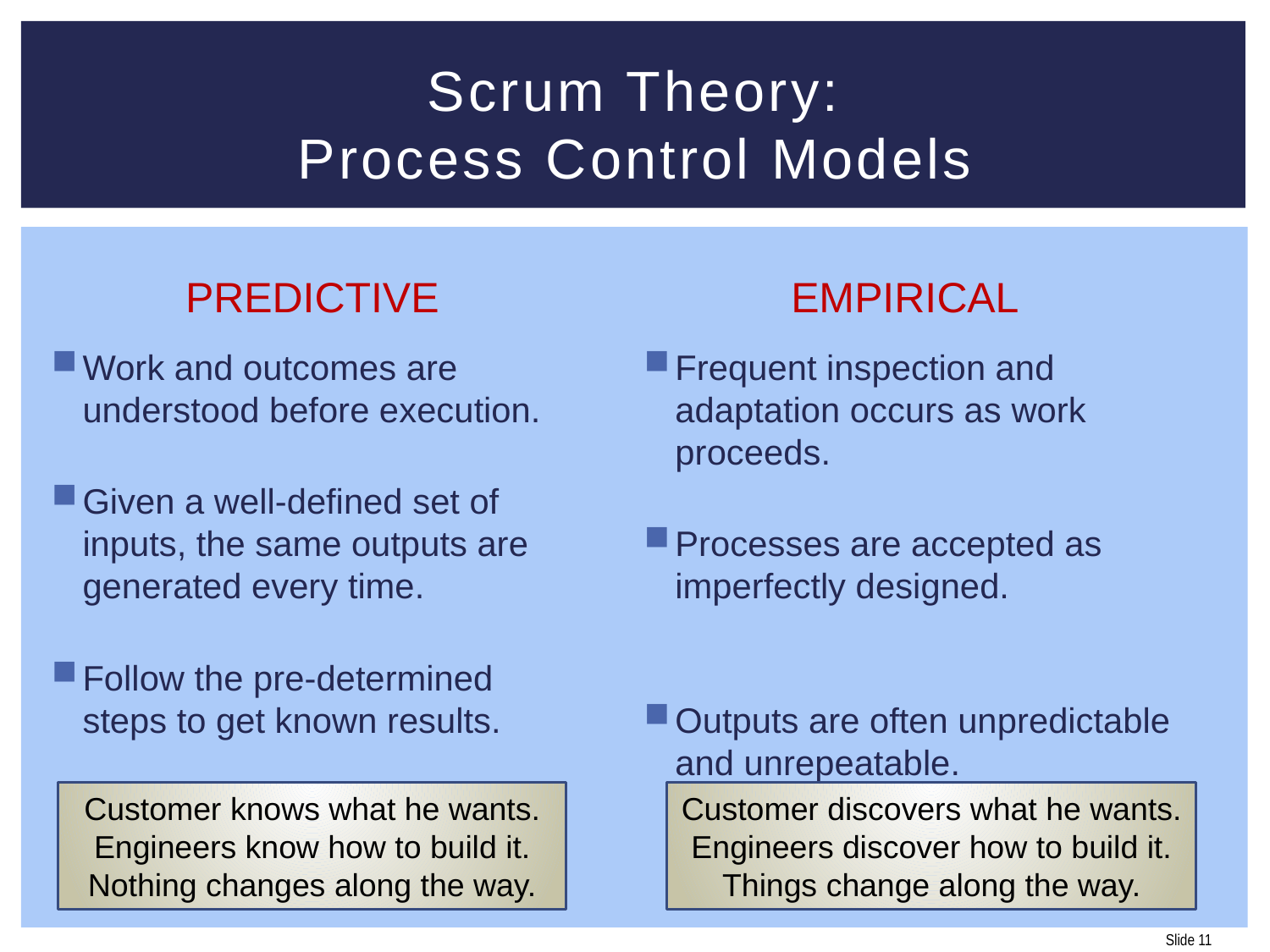

# Scrum Theory: Process Control Models
PREDICTIVE
EMPIRICAL
Work and outcomes are understood before execution.
Given a well-defined set of inputs, the same outputs are generated every time.
Follow the pre-determined steps to get known results.
Frequent inspection and adaptation occurs as work proceeds.
Processes are accepted as imperfectly designed.
Outputs are often unpredictable and unrepeatable.
Customer knows what he wants.
Engineers know how to build it.
Nothing changes along the way.
Customer discovers what he wants.
Engineers discover how to build it.
Things change along the way.